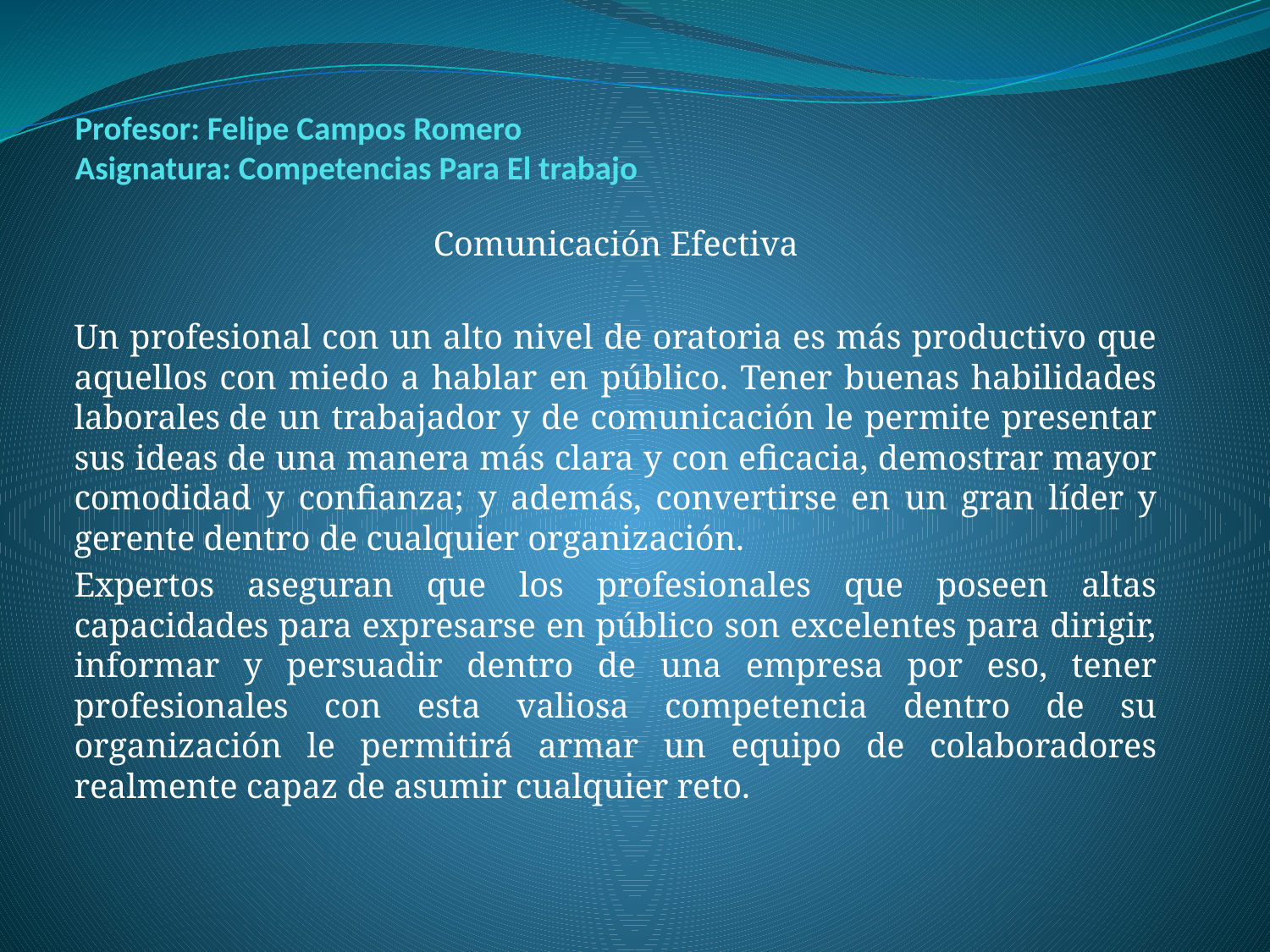

# Profesor: Felipe Campos Romero Asignatura: Competencias Para El trabajo
Comunicación Efectiva

Un profesional con un alto nivel de oratoria es más productivo que aquellos con miedo a hablar en público. Tener buenas habilidades laborales de un trabajador y de comunicación le permite presentar sus ideas de una manera más clara y con eficacia, demostrar mayor comodidad y confianza; y además, convertirse en un gran líder y gerente dentro de cualquier organización.
Expertos aseguran que los profesionales que poseen altas capacidades para expresarse en público son excelentes para dirigir, informar y persuadir dentro de una empresa por eso, tener profesionales con esta valiosa competencia dentro de su organización le permitirá armar un equipo de colaboradores realmente capaz de asumir cualquier reto.